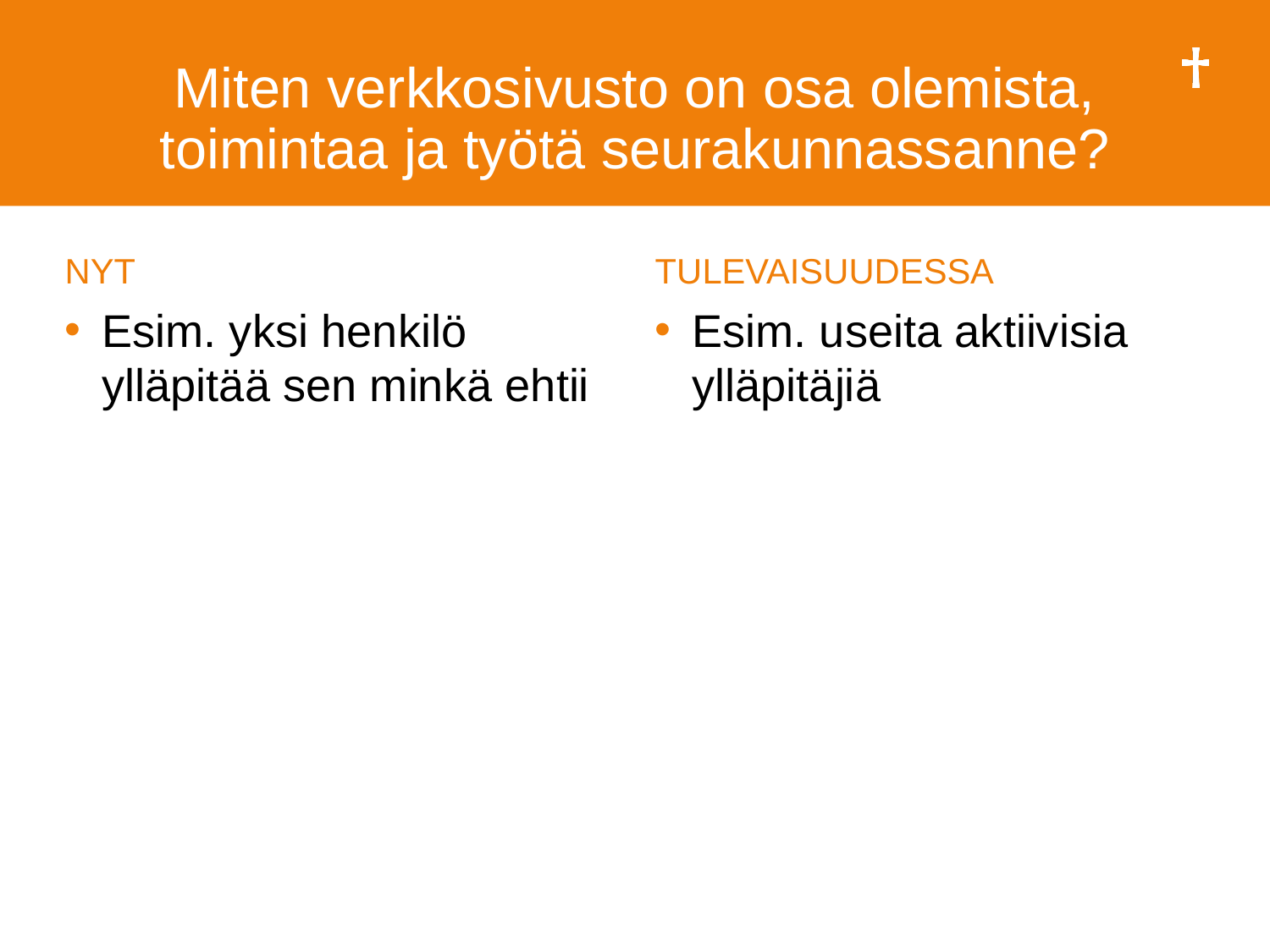

# Miten verkkosivusto on osa olemista, toimintaa ja työtä seurakunnassanne?
NYT
TULEVAISUUDESSA
Esim. yksi henkilö ylläpitää sen minkä ehtii
Esim. useita aktiivisia ylläpitäjiä